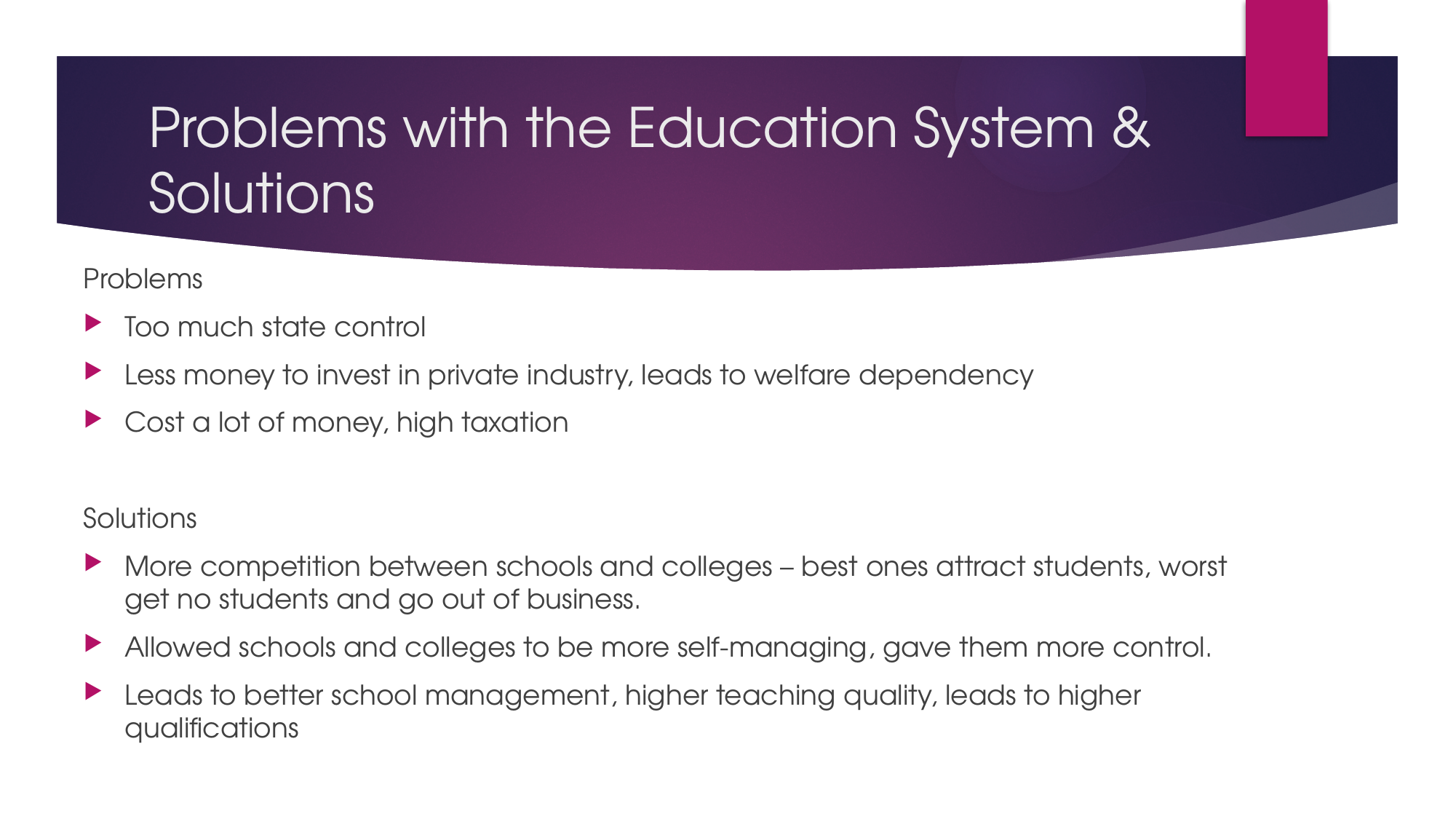

# Problems with the Education System & Solutions
Problems
Too much state control
Less money to invest in private industry, leads to welfare dependency
Cost a lot of money, high taxation

Solutions
More competition between schools and colleges – best ones attract students, worst get no students and go out of business.
Allowed schools and colleges to be more self-managing, gave them more control.
Leads to better school management, higher teaching quality, leads to higher qualifications